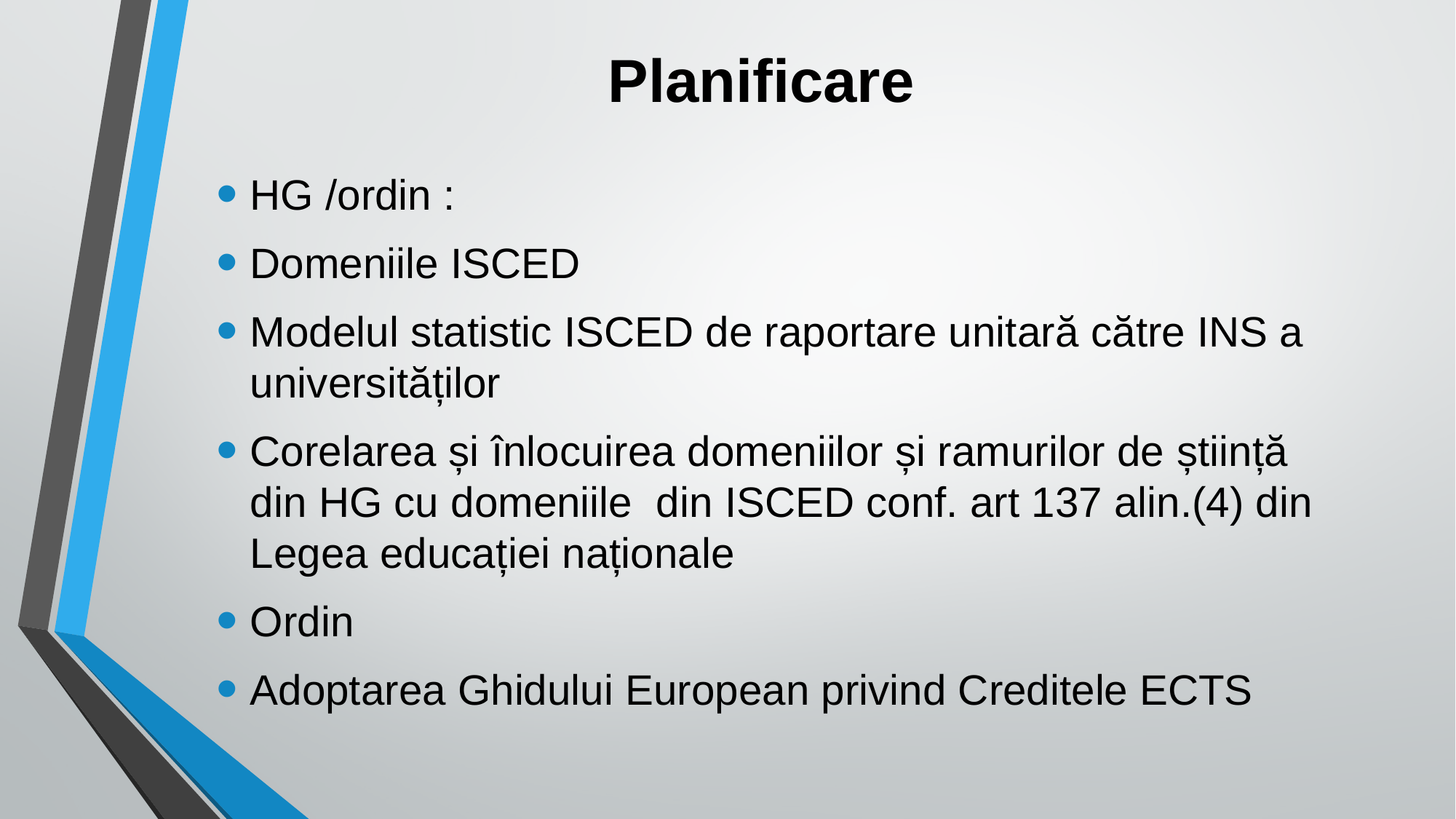

# Planificare
HG /ordin :
Domeniile ISCED
Modelul statistic ISCED de raportare unitară către INS a universităților
Corelarea și înlocuirea domeniilor și ramurilor de știință  din HG cu domeniile  din ISCED conf. art 137 alin.(4) din Legea educației naționale
Ordin
Adoptarea Ghidului European privind Creditele ECTS